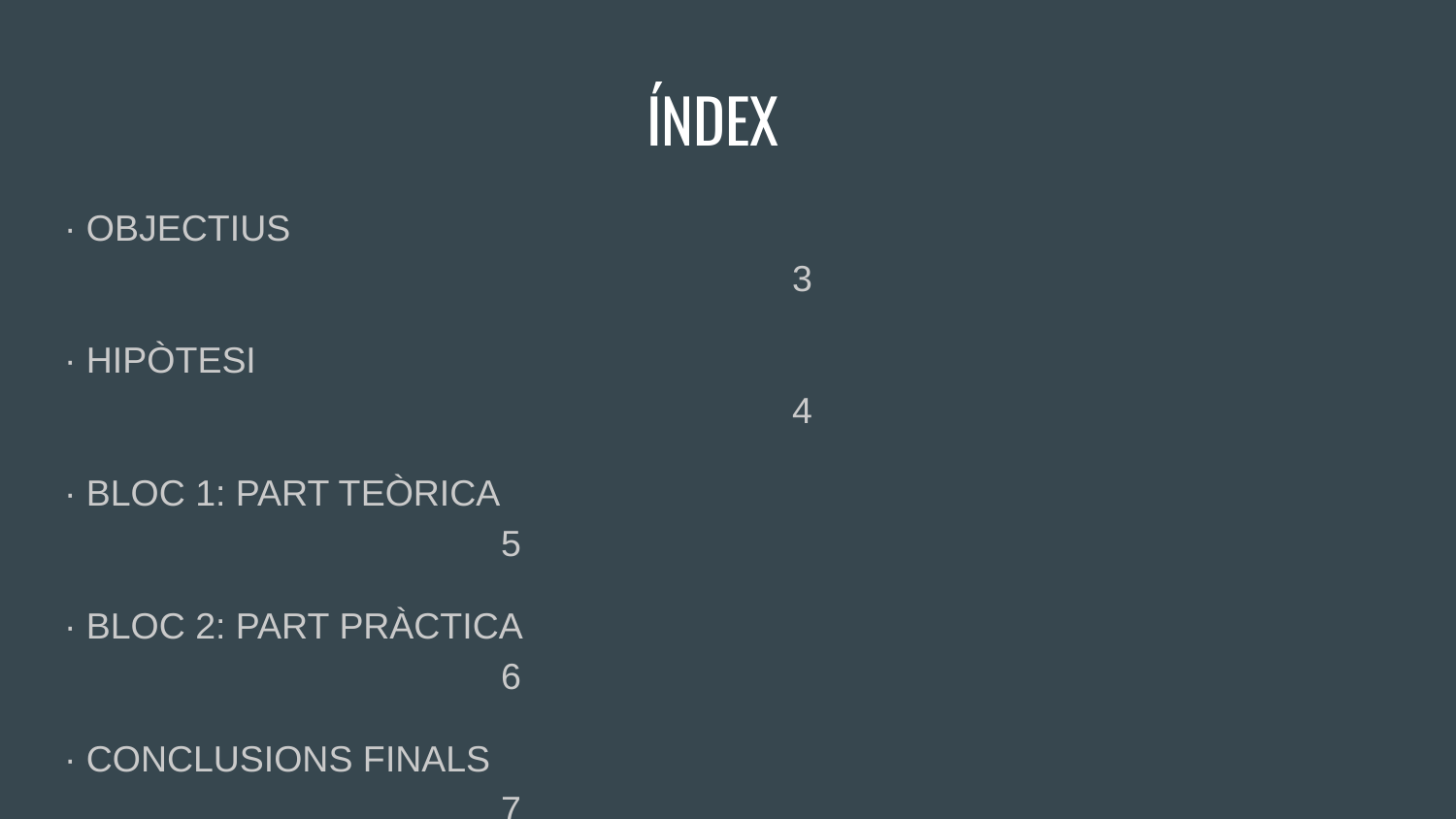

# ÍNDEX
· OBJECTIUS													3
· HIPÒTESI													4
· BLOC 1: PART TEÒRICA										5
· BLOC 2: PART PRÀCTICA									6
· CONCLUSIONS FINALS										7